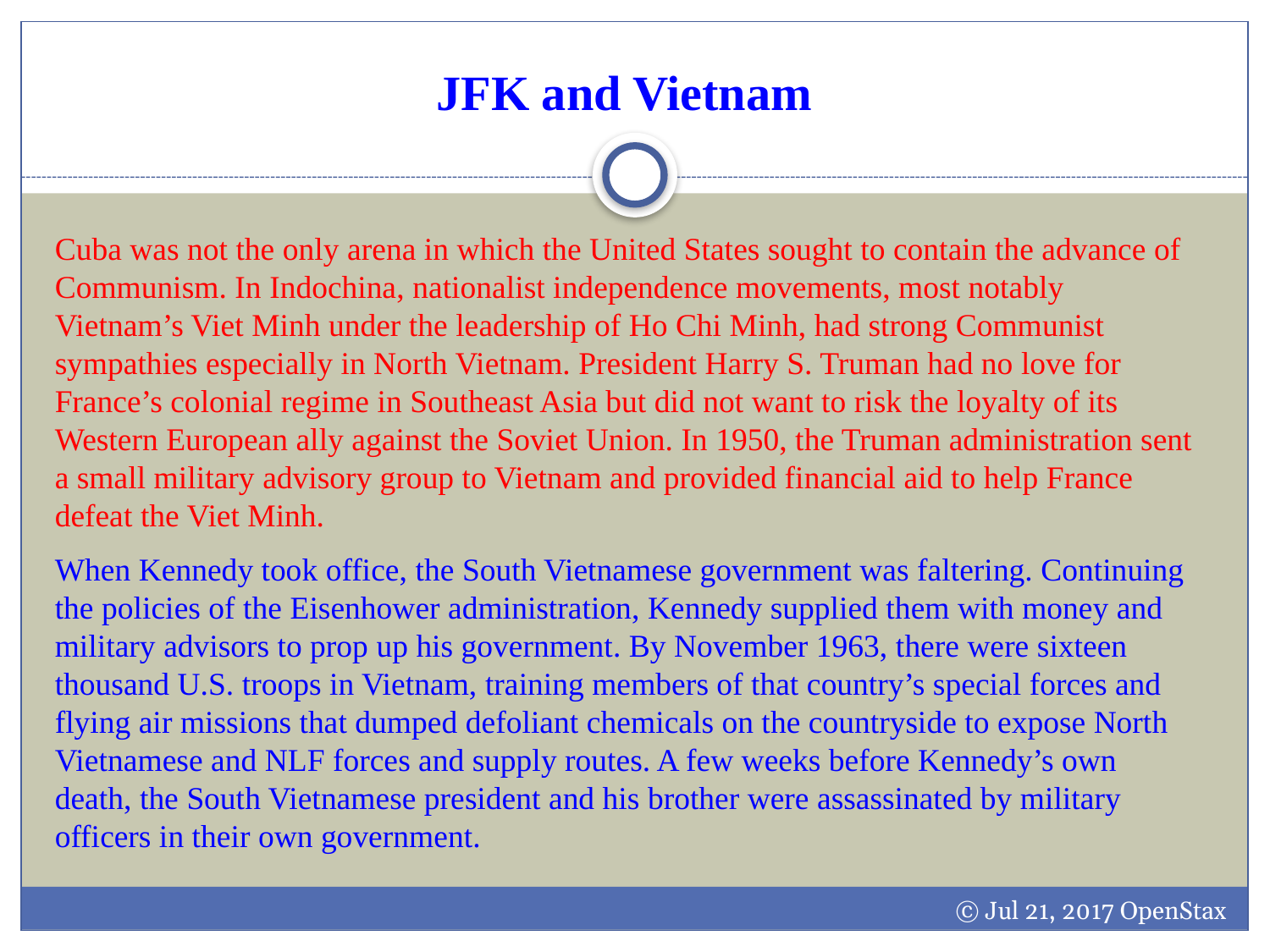

# JFK and Vietnam
Cuba was not the only arena in which the United States sought to contain the advance of Communism. In Indochina, nationalist independence movements, most notably Vietnam’s Viet Minh under the leadership of Ho Chi Minh, had strong Communist sympathies especially in North Vietnam. President Harry S. Truman had no love for France’s colonial regime in Southeast Asia but did not want to risk the loyalty of its Western European ally against the Soviet Union. In 1950, the Truman administration sent a small military advisory group to Vietnam and provided financial aid to help France defeat the Viet Minh.
When Kennedy took office, the South Vietnamese government was faltering. Continuing the policies of the Eisenhower administration, Kennedy supplied them with money and military advisors to prop up his government. By November 1963, there were sixteen thousand U.S. troops in Vietnam, training members of that country’s special forces and flying air missions that dumped defoliant chemicals on the countryside to expose North Vietnamese and NLF forces and supply routes. A few weeks before Kennedy’s own death, the South Vietnamese president and his brother were assassinated by military officers in their own government.
© Jul 21, 2017 OpenStax